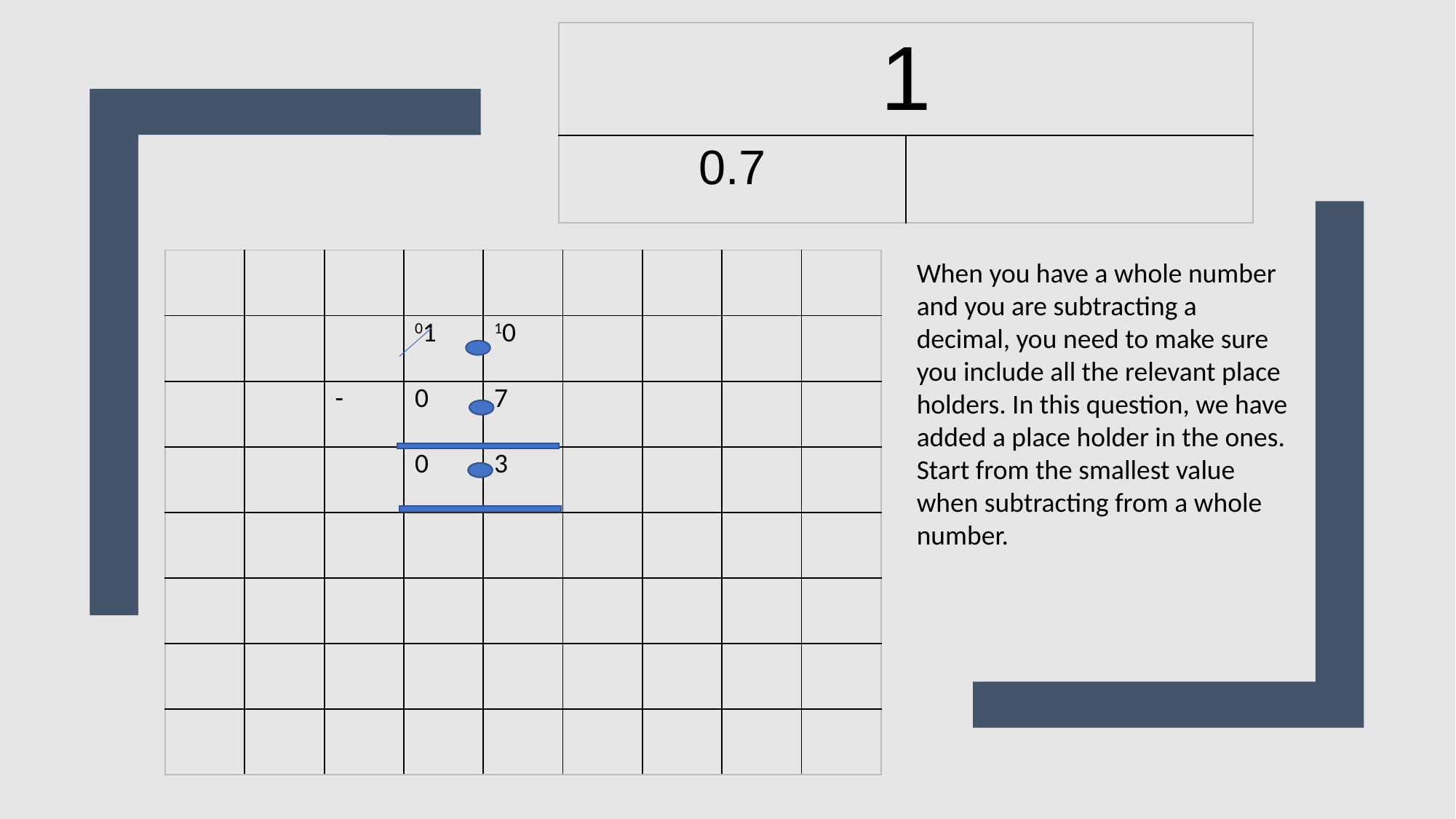

| 1 |  |
| --- | --- |
| 0.7 |  |
|  |  |  |  |  |  |  |  |  |
| --- | --- | --- | --- | --- | --- | --- | --- | --- |
|  |  |  | 01 | 10 |  |  |  |  |
|  |  | - | 0 | 7 |  |  |  |  |
|  |  |  | 0 | 3 |  |  |  |  |
|  |  |  |  |  |  |  |  |  |
|  |  |  |  |  |  |  |  |  |
|  |  |  |  |  |  |  |  |  |
|  |  |  |  |  |  |  |  |  |
When you have a whole number and you are subtracting a decimal, you need to make sure you include all the relevant place holders. In this question, we have added a place holder in the ones.
Start from the smallest value when subtracting from a whole number.